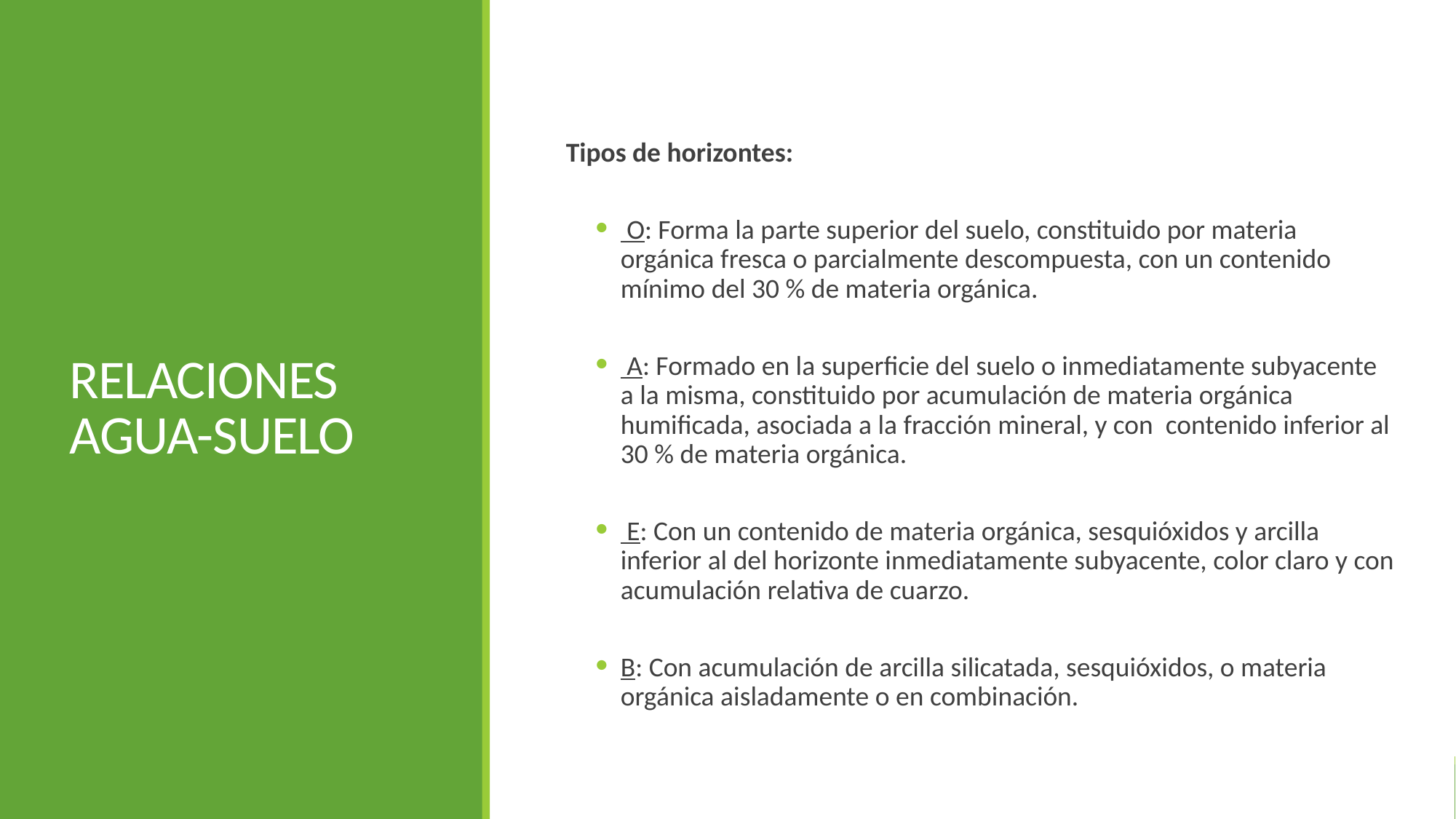

RELACIONES AGUA-SUELO
Tipos de horizontes:

 O: Forma la parte superior del suelo, constituido por materia orgánica fresca o parcialmente descompuesta, con un contenido mínimo del 30 % de materia orgánica.

 A: Formado en la superficie del suelo o inmediatamente subyacente a la misma, constituido por acumulación de materia orgánica humificada, asociada a la fracción mineral, y con  contenido inferior al 30 % de materia orgánica.

 E: Con un contenido de materia orgánica, sesquióxidos y arcilla inferior al del horizonte inmediatamente subyacente, color claro y con acumulación relativa de cuarzo.

B: Con acumulación de arcilla silicatada, sesquióxidos, o materia orgánica aisladamente o en combinación.